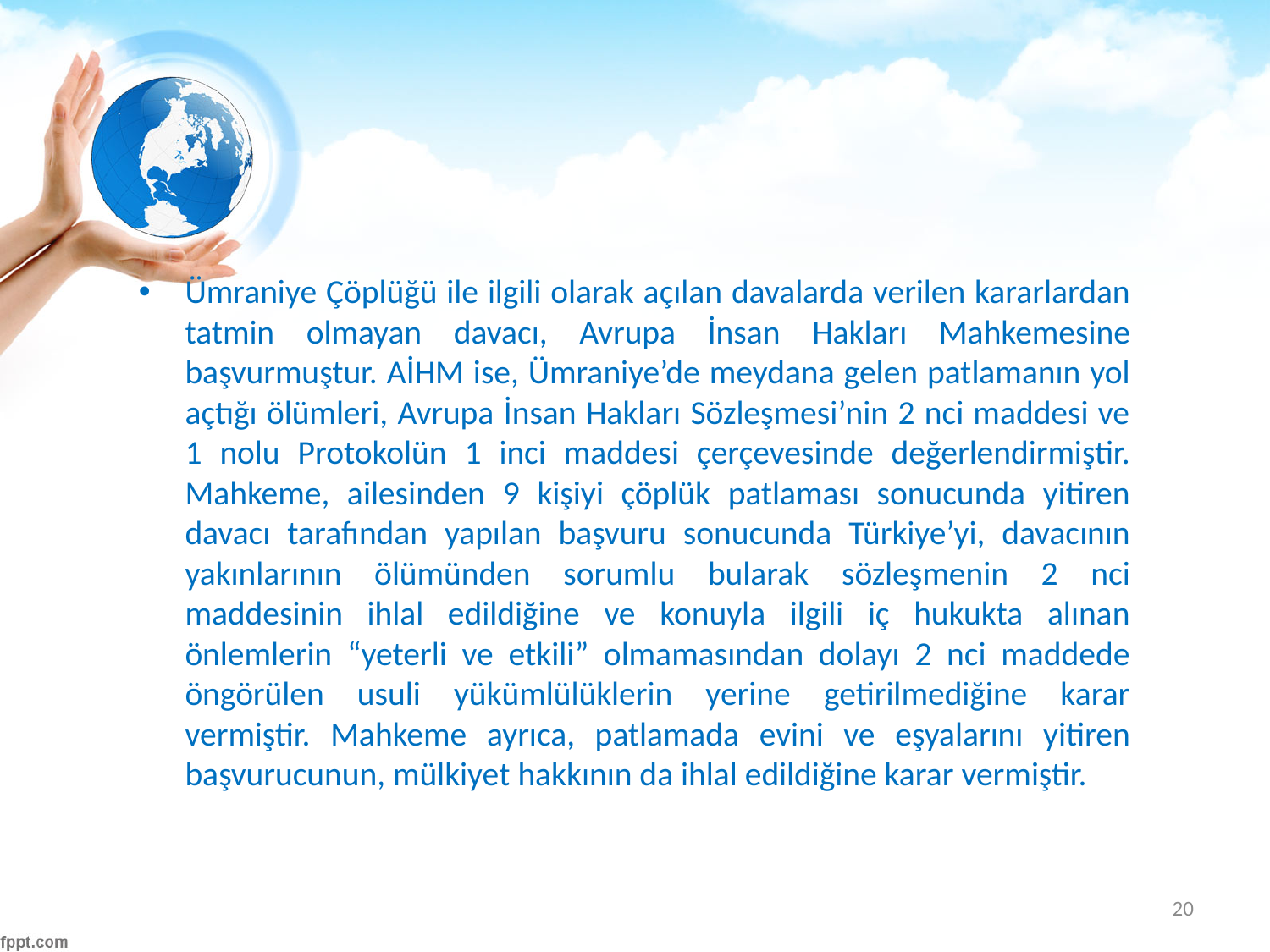

#
Ümraniye Çöplüğü ile ilgili olarak açılan davalarda verilen kararlardan tatmin olmayan davacı, Avrupa İnsan Hakları Mahkemesine başvurmuştur. AİHM ise, Ümraniye’de meydana gelen patlamanın yol açtığı ölümleri, Avrupa İnsan Hakları Sözleşmesi’nin 2 nci maddesi ve 1 nolu Protokolün 1 inci maddesi çerçevesinde değerlendirmiştir. Mahkeme, ailesinden 9 kişiyi çöplük patlaması sonucunda yitiren davacı tarafından yapılan başvuru sonucunda Türkiye’yi, davacının yakınlarının ölümünden sorumlu bularak sözleşmenin 2 nci maddesinin ihlal edildiğine ve konuyla ilgili iç hukukta alınan önlemlerin “yeterli ve etkili” olmamasından dolayı 2 nci maddede öngörülen usuli yükümlülüklerin yerine getirilmediğine karar vermiştir. Mahkeme ayrıca, patlamada evini ve eşyalarını yitiren başvurucunun, mülkiyet hakkının da ihlal edildiğine karar vermiştir.
20